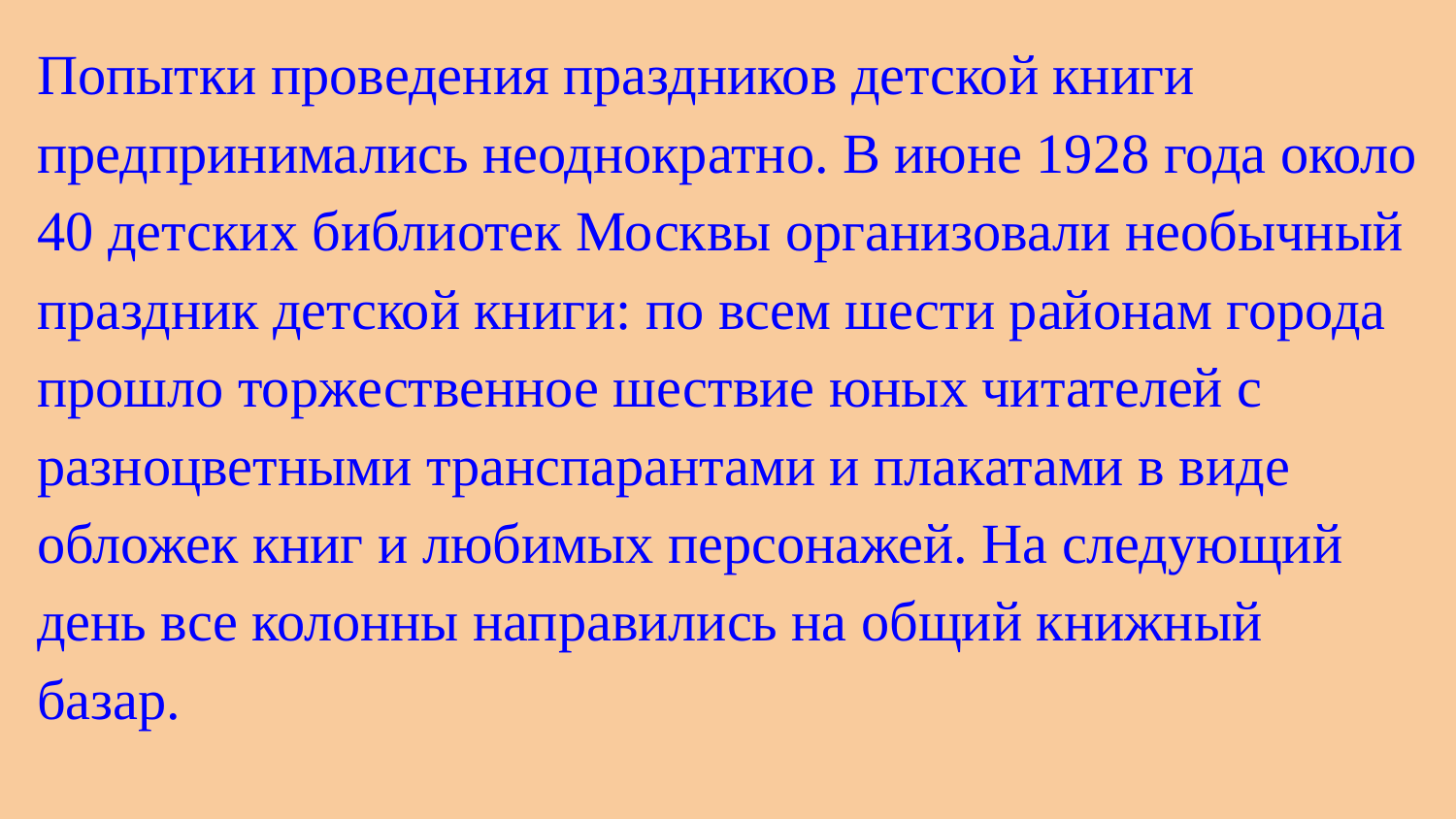

Попытки проведения праздников детской книги предпринимались неоднократно. В июне 1928 года около 40 детских библиотек Москвы организовали необычный праздник детской книги: по всем шести районам города прошло торжественное шествие юных читателей с разноцветными транспарантами и плакатами в виде обложек книг и любимых персонажей. На следующий день все колонны направились на общий книжный базар.